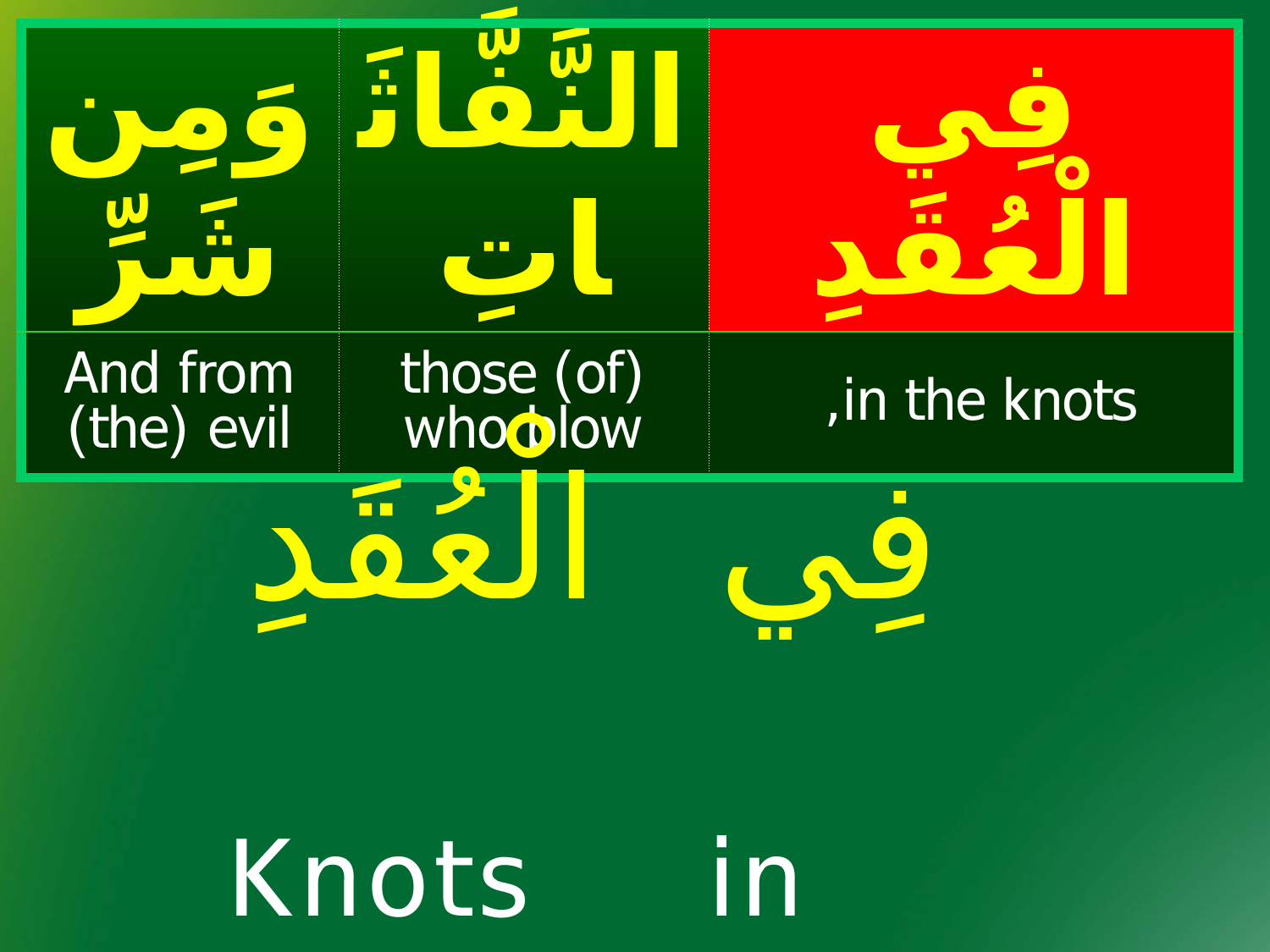

| وَمِن شَرِّ | النَّفَّاثَاتِ | فِي الْعُقَدِ |
| --- | --- | --- |
| And from (the) evil | (of) those who blow | in the knots, |
فِي 		الْعُقَدِ
Knots		 in